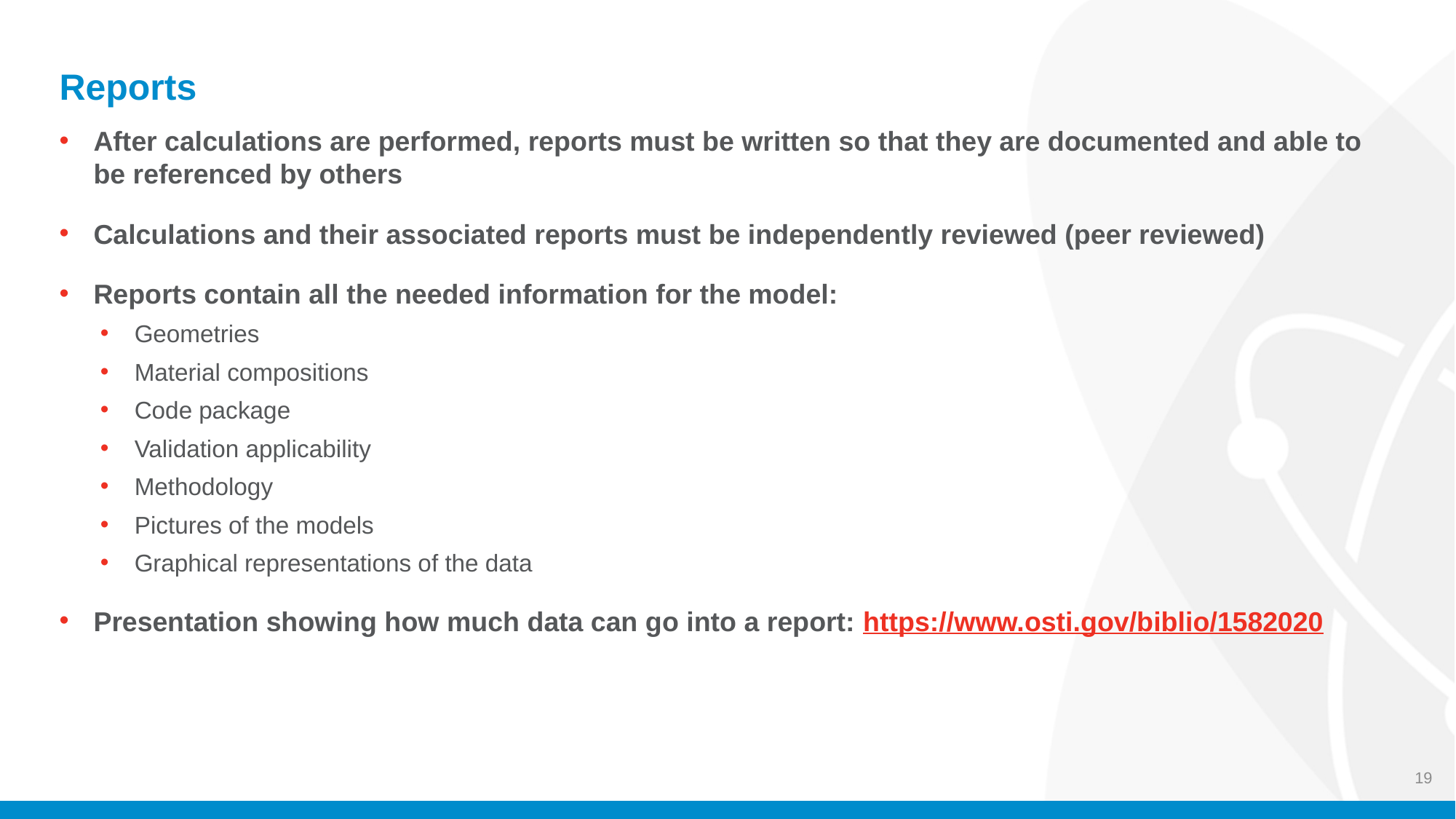

# Reports
After calculations are performed, reports must be written so that they are documented and able to be referenced by others
Calculations and their associated reports must be independently reviewed (peer reviewed)
Reports contain all the needed information for the model:
Geometries
Material compositions
Code package
Validation applicability
Methodology
Pictures of the models
Graphical representations of the data
Presentation showing how much data can go into a report: https://www.osti.gov/biblio/1582020
19